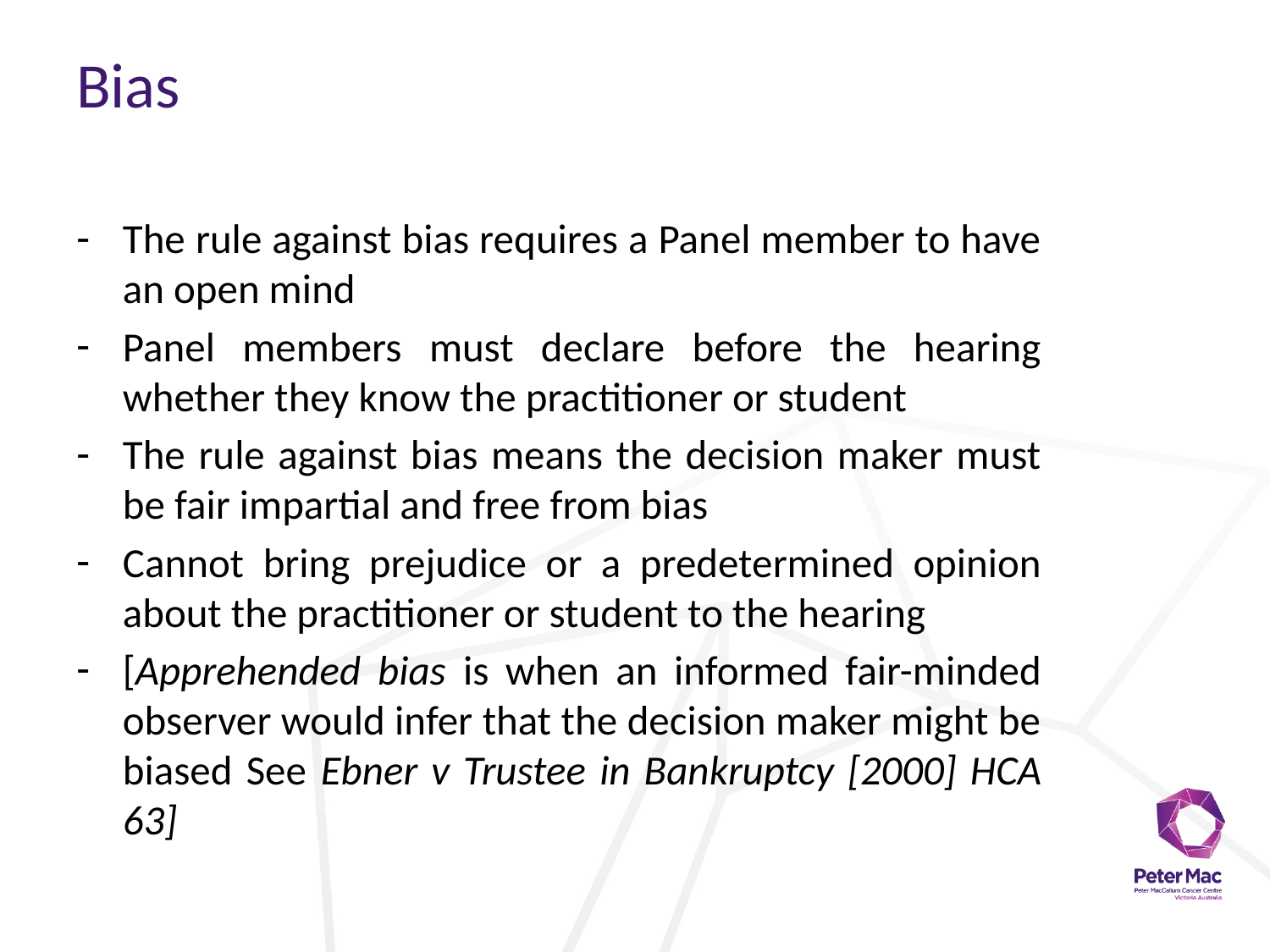

# Bias
The rule against bias requires a Panel member to have an open mind
Panel members must declare before the hearing whether they know the practitioner or student
The rule against bias means the decision maker must be fair impartial and free from bias
Cannot bring prejudice or a predetermined opinion about the practitioner or student to the hearing
[Apprehended bias is when an informed fair-minded observer would infer that the decision maker might be biased See Ebner v Trustee in Bankruptcy [2000] HCA 63]